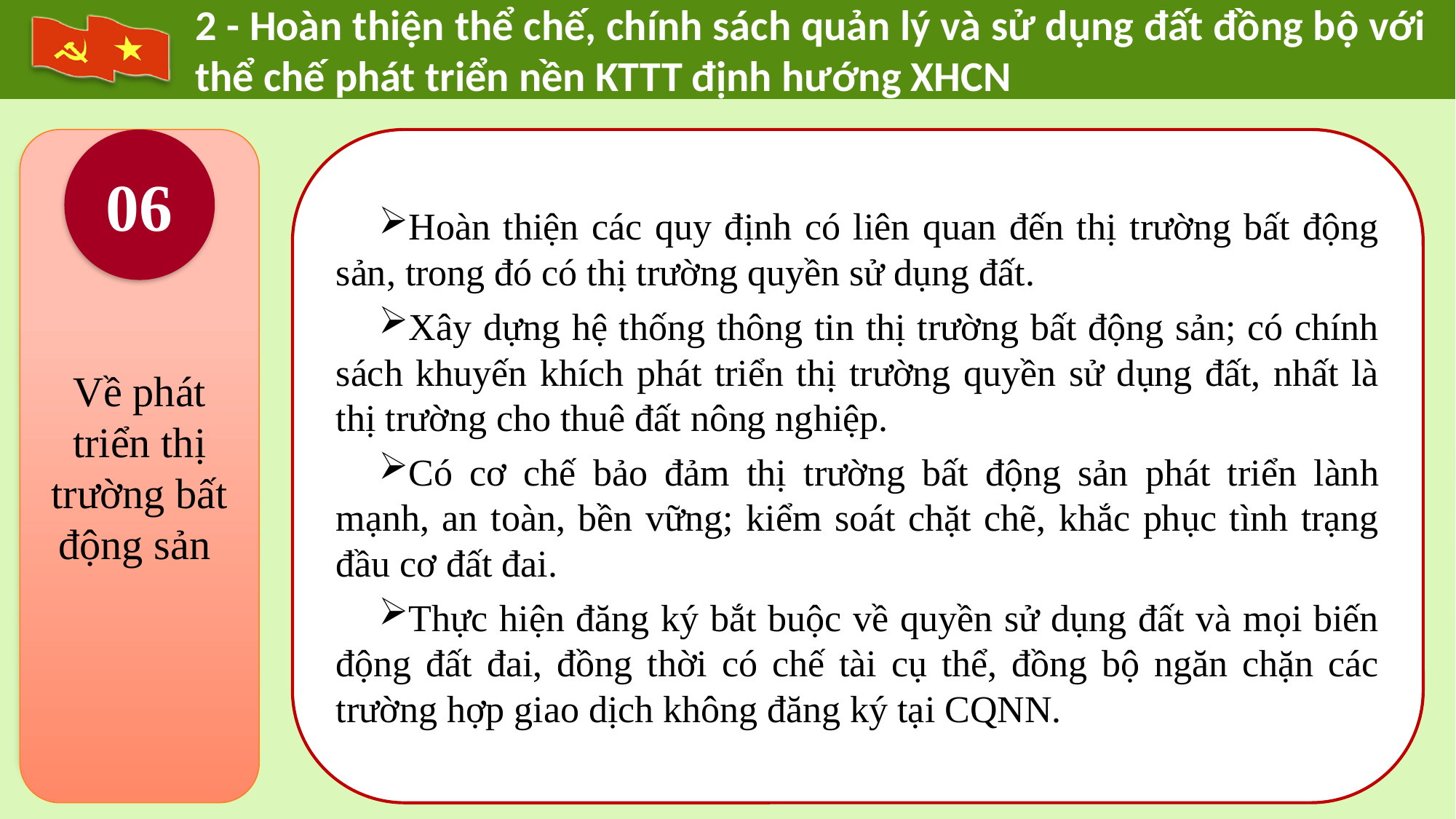

2 - Hoàn thiện thể chế, chính sách quản lý và sử dụng đất đồng bộ với thể chế phát triển nền KTTT định hướng XHCN
Về phát triển thị trường bất động sản
06
Hoàn thiện các quy định có liên quan đến thị trường bất động sản, trong đó có thị trường quyền sử dụng đất.
Xây dựng hệ thống thông tin thị trường bất động sản; có chính sách khuyến khích phát triển thị trường quyền sử dụng đất, nhất là thị trường cho thuê đất nông nghiệp.
Có cơ chế bảo đảm thị trường bất động sản phát triển lành mạnh, an toàn, bền vững; kiểm soát chặt chẽ, khắc phục tình trạng đầu cơ đất đai.
Thực hiện đăng ký bắt buộc về quyền sử dụng đất và mọi biến động đất đai, đồng thời có chế tài cụ thể, đồng bộ ngăn chặn các trường hợp giao dịch không đăng ký tại CQNN.